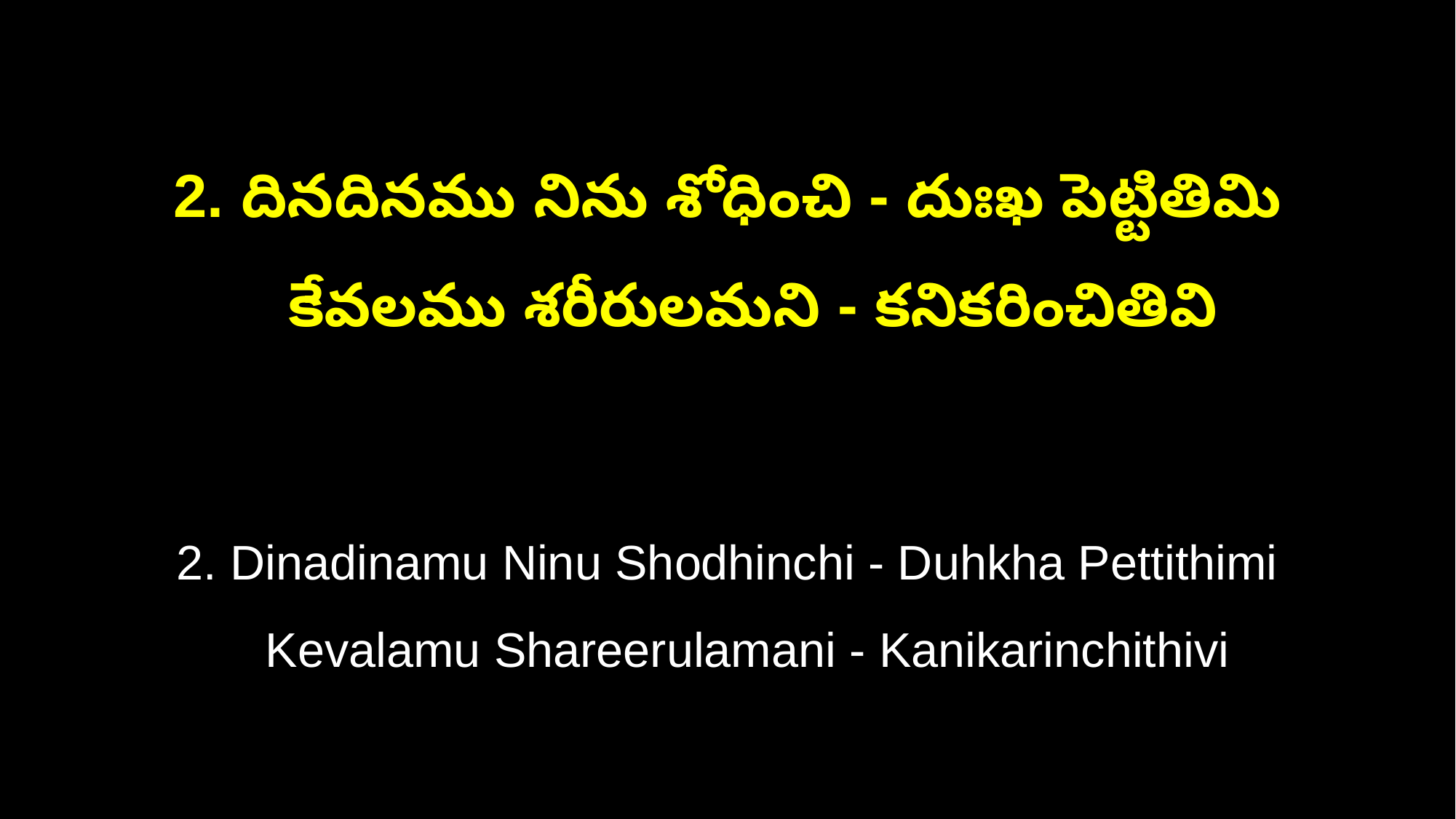

2. దినదినము నిను శోధించి - దుఃఖ పెట్టితిమి
   కేవలము శరీరులమని - కనికరించితివి
2. Dinadinamu Ninu Shodhinchi - Duhkha Pettithimi
   Kevalamu Shareerulamani - Kanikarinchithivi